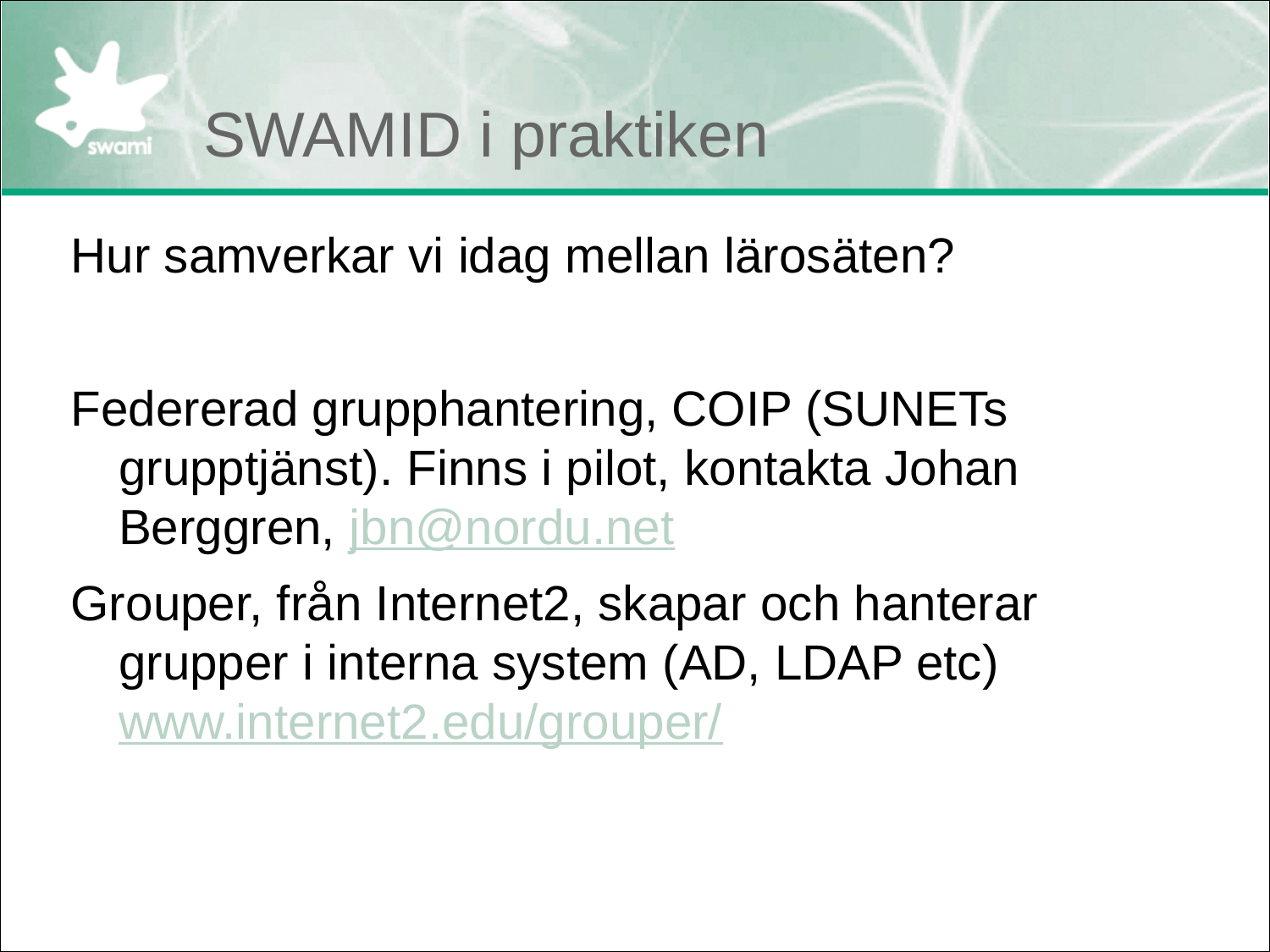

# SWAMID i praktiken
Hur samverkar vi idag mellan lärosäten?

Federerad grupphantering, COIP (SUNETs grupptjänst). Finns i pilot, kontakta Johan Berggren, jbn@nordu.net
Grouper, från Internet2, skapar och hanterar grupper i interna system (AD, LDAP etc)
www.internet2.edu/grouper/